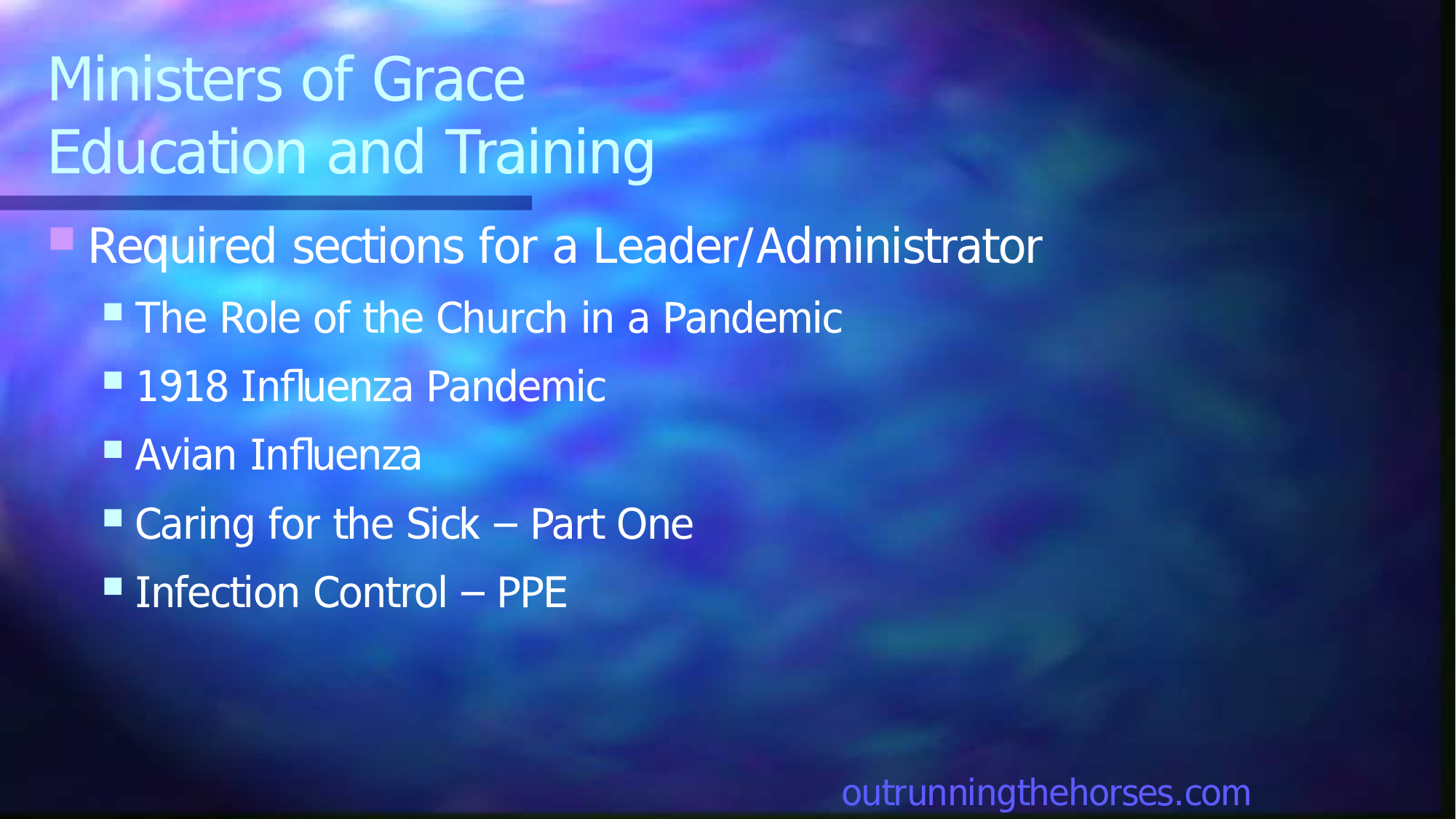

# Ministers of Grace Education and Training
Required sections for a Leader/Administrator
The Role of the Church in a Pandemic
1918 Influenza Pandemic
Avian Influenza
Caring for the Sick – Part One
Infection Control – PPE

outrunningthehorses.com